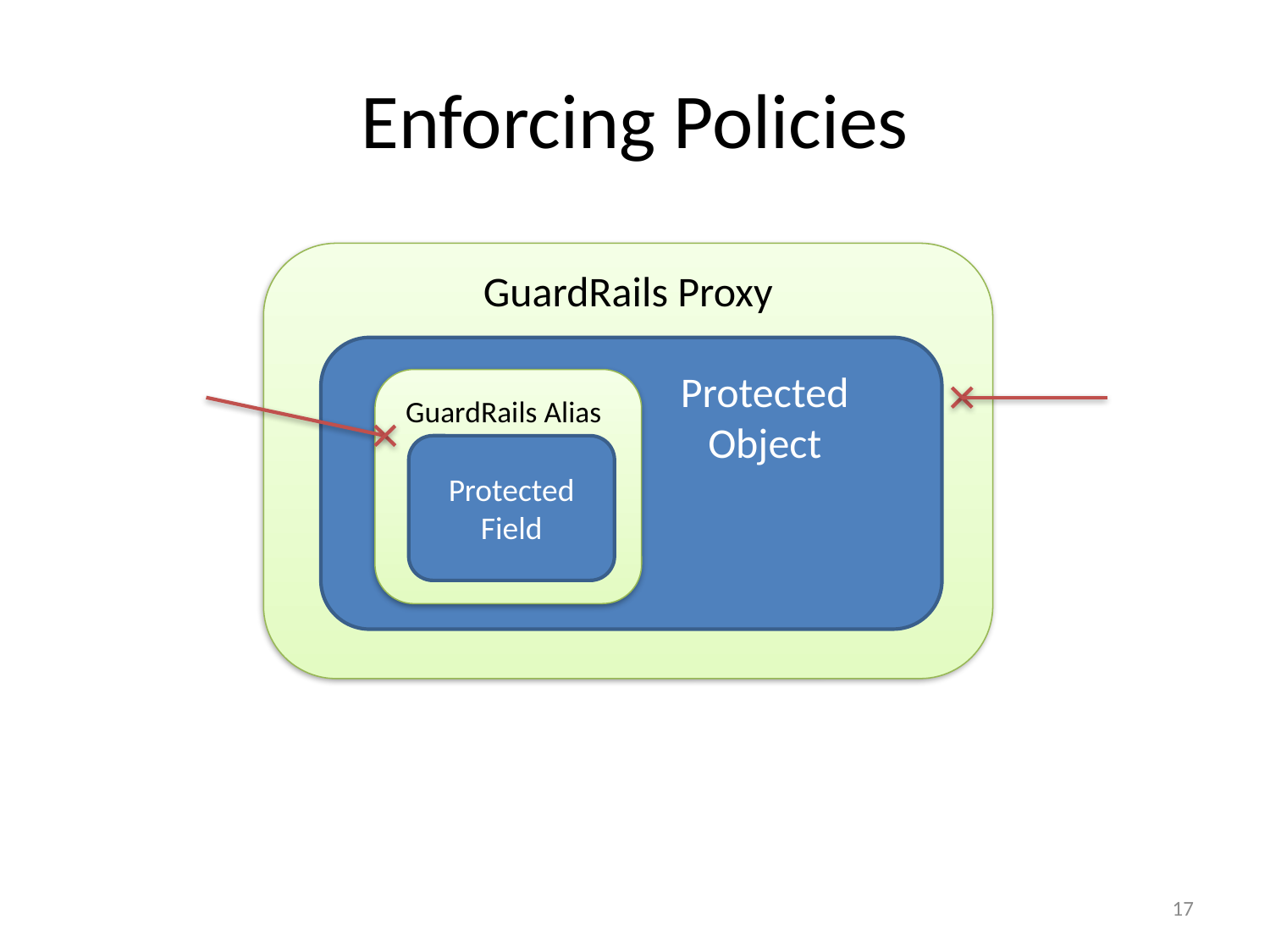

# Enforcing Policies
GuardRails Proxy

                             Protected
                            Object

 GuardRails Alias

Protected Field
17